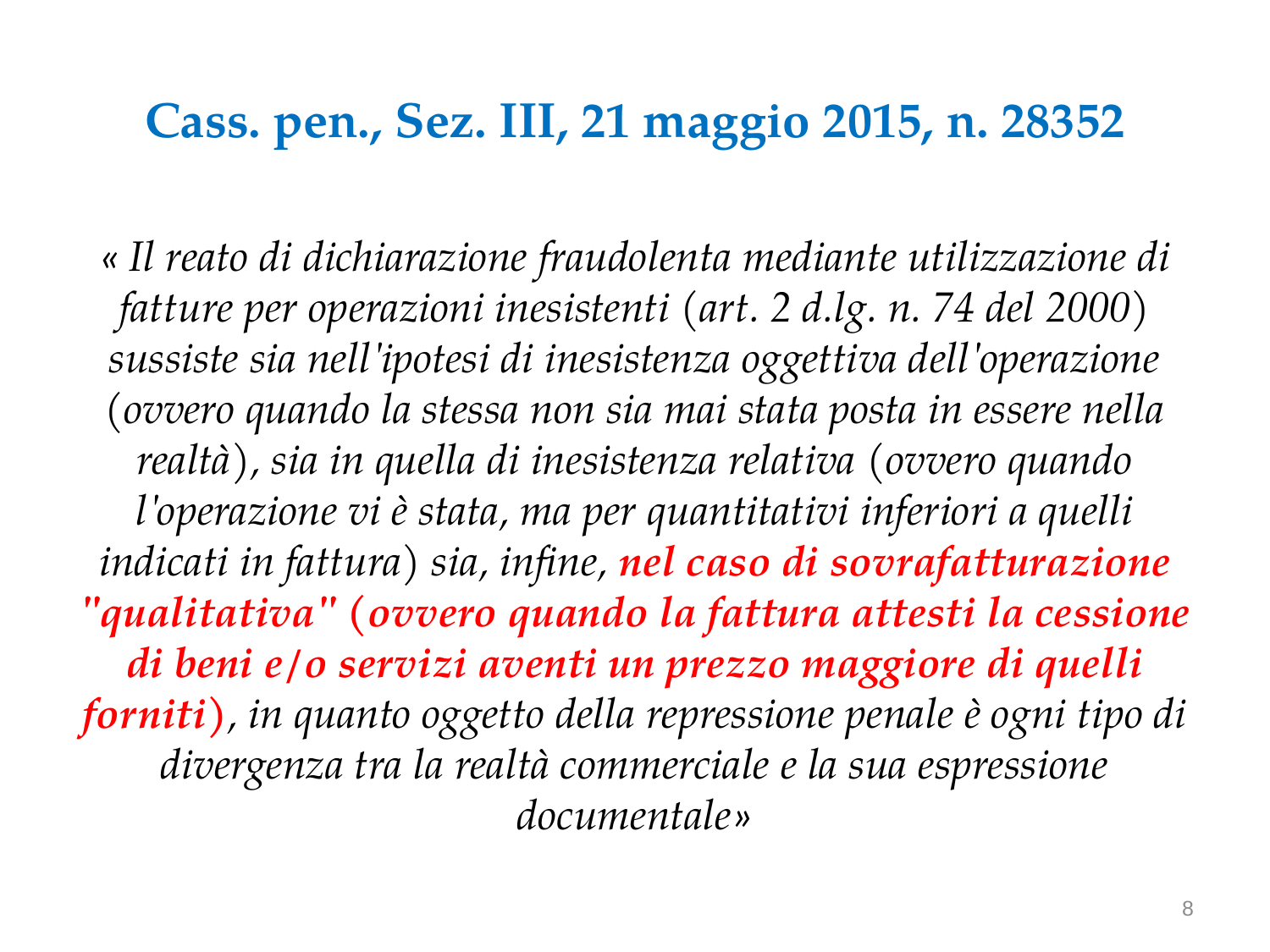

# Cass. pen., Sez. III, 21 maggio 2015, n. 28352
« Il reato di dichiarazione fraudolenta mediante utilizzazione di fatture per operazioni inesistenti (art. 2 d.lg. n. 74 del 2000) sussiste sia nell'ipotesi di inesistenza oggettiva dell'operazione (ovvero quando la stessa non sia mai stata posta in essere nella realtà), sia in quella di inesistenza relativa (ovvero quando l'operazione vi è stata, ma per quantitativi inferiori a quelli indicati in fattura) sia, infine, nel caso di sovrafatturazione "qualitativa" (ovvero quando la fattura attesti la cessione di beni e/o servizi aventi un prezzo maggiore di quelli forniti), in quanto oggetto della repressione penale è ogni tipo di divergenza tra la realtà commerciale e la sua espressione documentale»
8